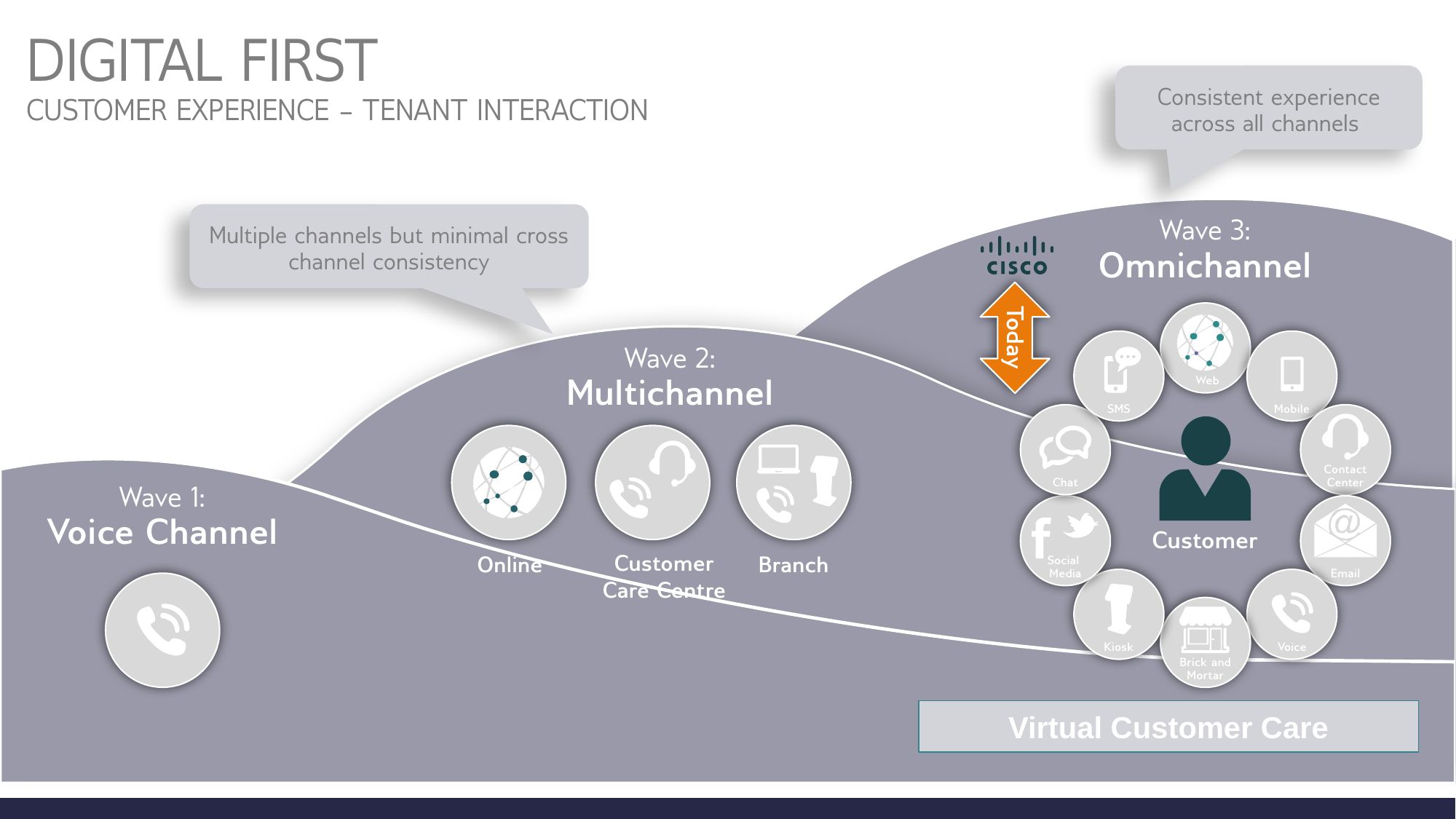

# DIGITAL FIRST CUSTOMER EXPERIENCE – TENANT INTERACTION
Consistent experience across all channels

Multiple channels but minimal cross channel consistency
Wave 3:
Omnichannel

 Web

SMS
Mobile

Chat
Contact Center

Social
Media
Email

Customer
Kiosk
Voice

Brick and Mortar

Today

Wave 2:
Multichannel

Customer
Care Centre
Online
Branch

Wave 1:
Voice Channel

Virtual Customer Care